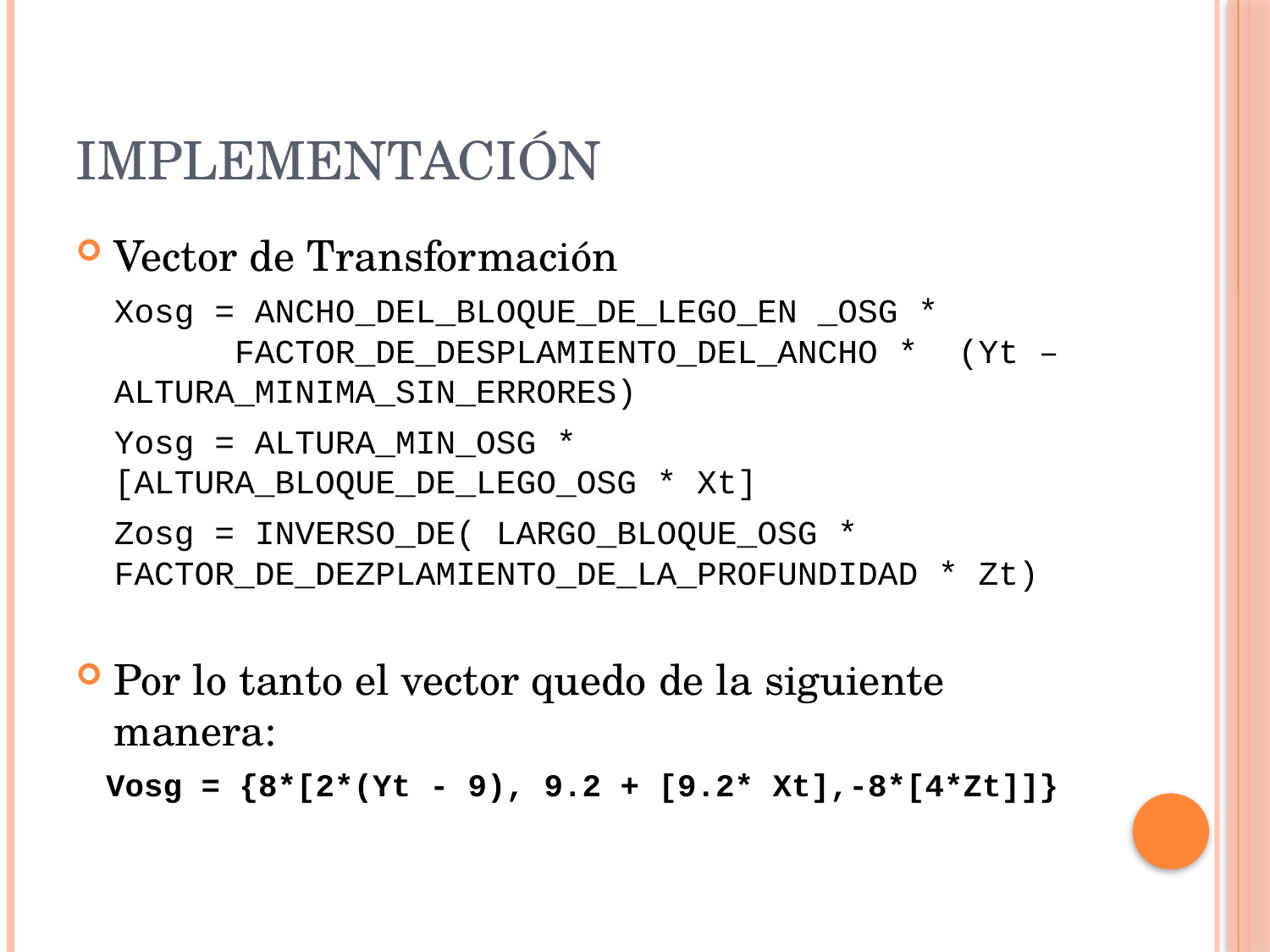

# Implementación
Vector de Transformación
	Xosg = ANCHO_DEL_BLOQUE_DE_LEGO_EN _OSG *              FACTOR_DE_DESPLAMIENTO_DEL_ANCHO *  (Yt – ALTURA_MINIMA_SIN_ERRORES)
	Yosg = ALTURA_MIN_OSG * [ALTURA_BLOQUE_DE_LEGO_OSG * Xt]
	Zosg = INVERSO_DE( LARGO_BLOQUE_OSG * FACTOR_DE_DEZPLAMIENTO_DE_LA_PROFUNDIDAD * Zt)

Por lo tanto el vector quedo de la siguiente manera:
Vosg = {8*[2*(Yt - 9), 9.2 + [9.2* Xt],-8*[4*Zt]]}